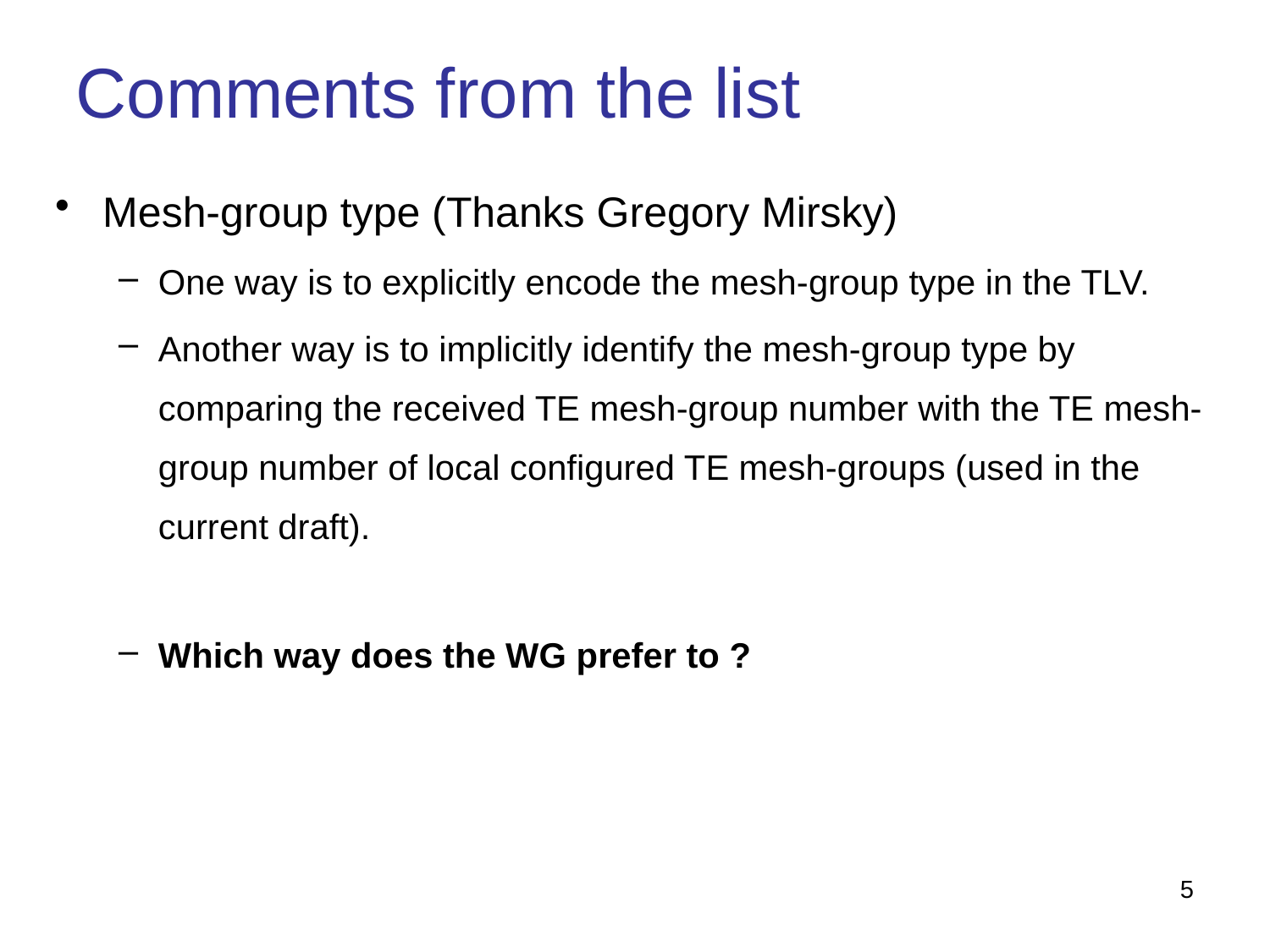

Comments from the list
Mesh-group type (Thanks Gregory Mirsky)
One way is to explicitly encode the mesh-group type in the TLV.
Another way is to implicitly identify the mesh-group type by comparing the received TE mesh-group number with the TE mesh-group number of local configured TE mesh-groups (used in the current draft).

Which way does the WG prefer to ?

5